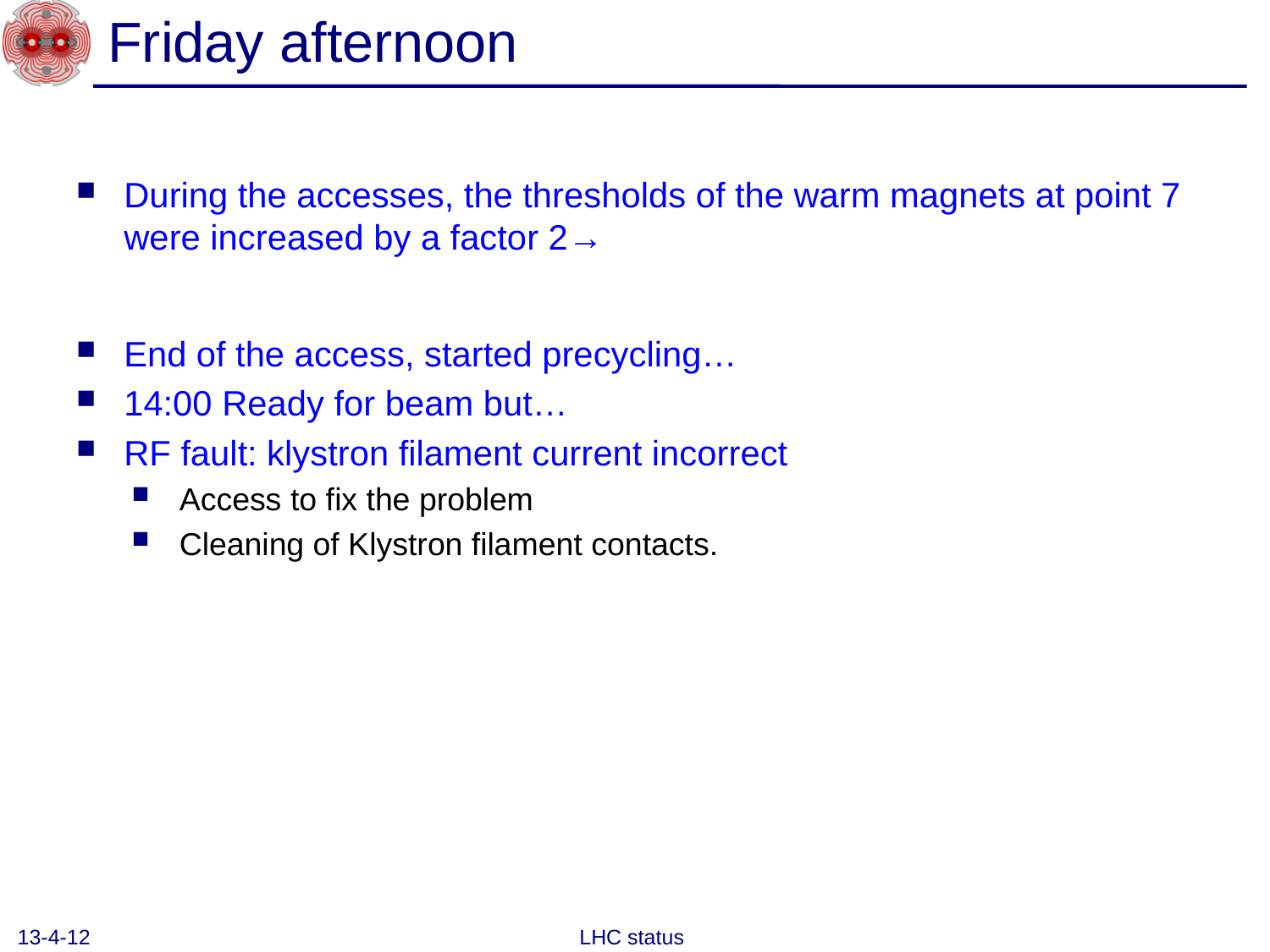

# Friday afternoon
During the accesses, the thresholds of the warm magnets at point 7 were increased by a factor 2→

End of the access, started precycling…
14:00 Ready for beam but…
RF fault: klystron filament current incorrect
Access to fix the problem
Cleaning of Klystron filament contacts.

13-4-12
LHC status